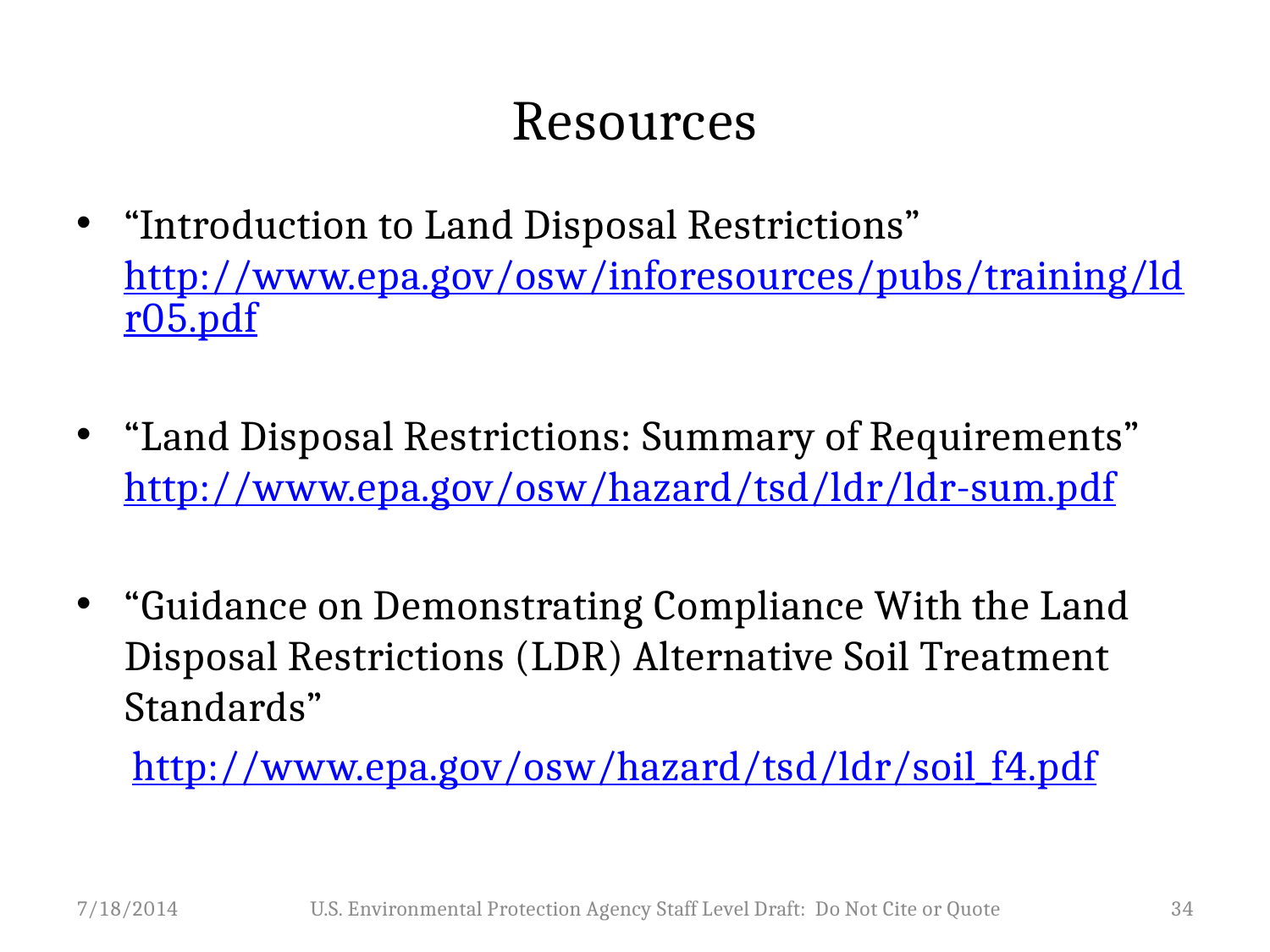

# Resources
“Introduction to Land Disposal Restrictions” http://www.epa.gov/osw/inforesources/pubs/training/ldr05.pdf

“Land Disposal Restrictions: Summary of Requirements” http://www.epa.gov/osw/hazard/tsd/ldr/ldr-sum.pdf

“Guidance on Demonstrating Compliance With the Land Disposal Restrictions (LDR) Alternative Soil Treatment Standards”
      http://www.epa.gov/osw/hazard/tsd/ldr/soil_f4.pdf

7/18/2014
U.S. Environmental Protection Agency Staff Level Draft:  Do Not Cite or Quote
34